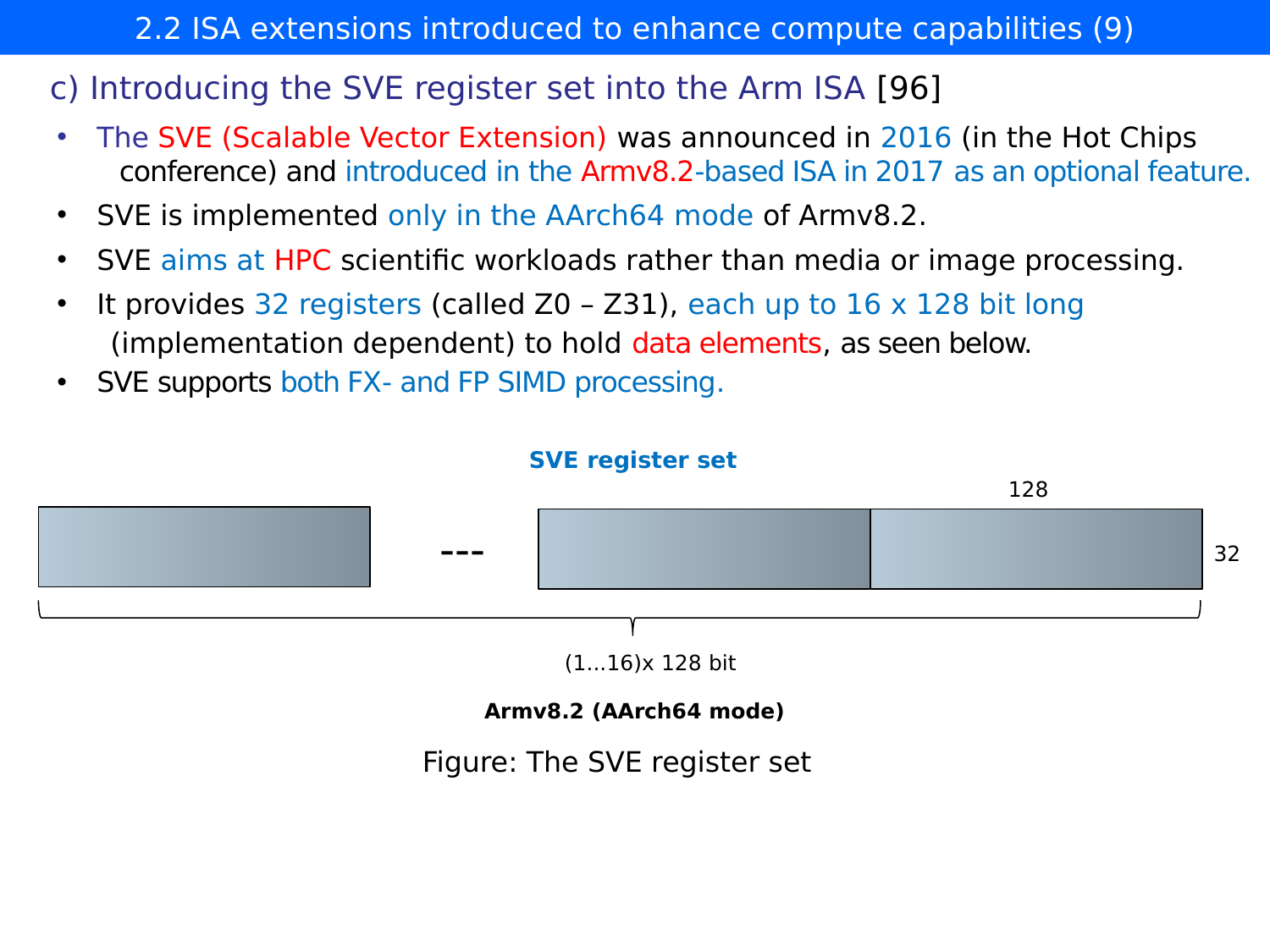

# 2.2 ISA extensions introduced to enhance compute capabilities (9)

c) Introducing the SVE register set into the Arm ISA [96]
The SVE (Scalable Vector Extension) was announced in 2016 (in the Hot Chips
       conference) and introduced in the Armv8.2-based ISA in 2017 as an optional feature.
SVE is implemented only in the AArch64 mode of Armv8.2.
SVE aims at HPC scientific workloads rather than media or image processing.
It provides 32 registers (called Z0 – Z31), each up to 16 x 128 bit long
      (implementation dependent) to hold data elements, as seen below.
SVE supports both FX- and FP SIMD processing.
SVE register set
128

---
32
(1...16)x 128 bit
Armv8.2 (AArch64 mode)
Figure: The SVE register set